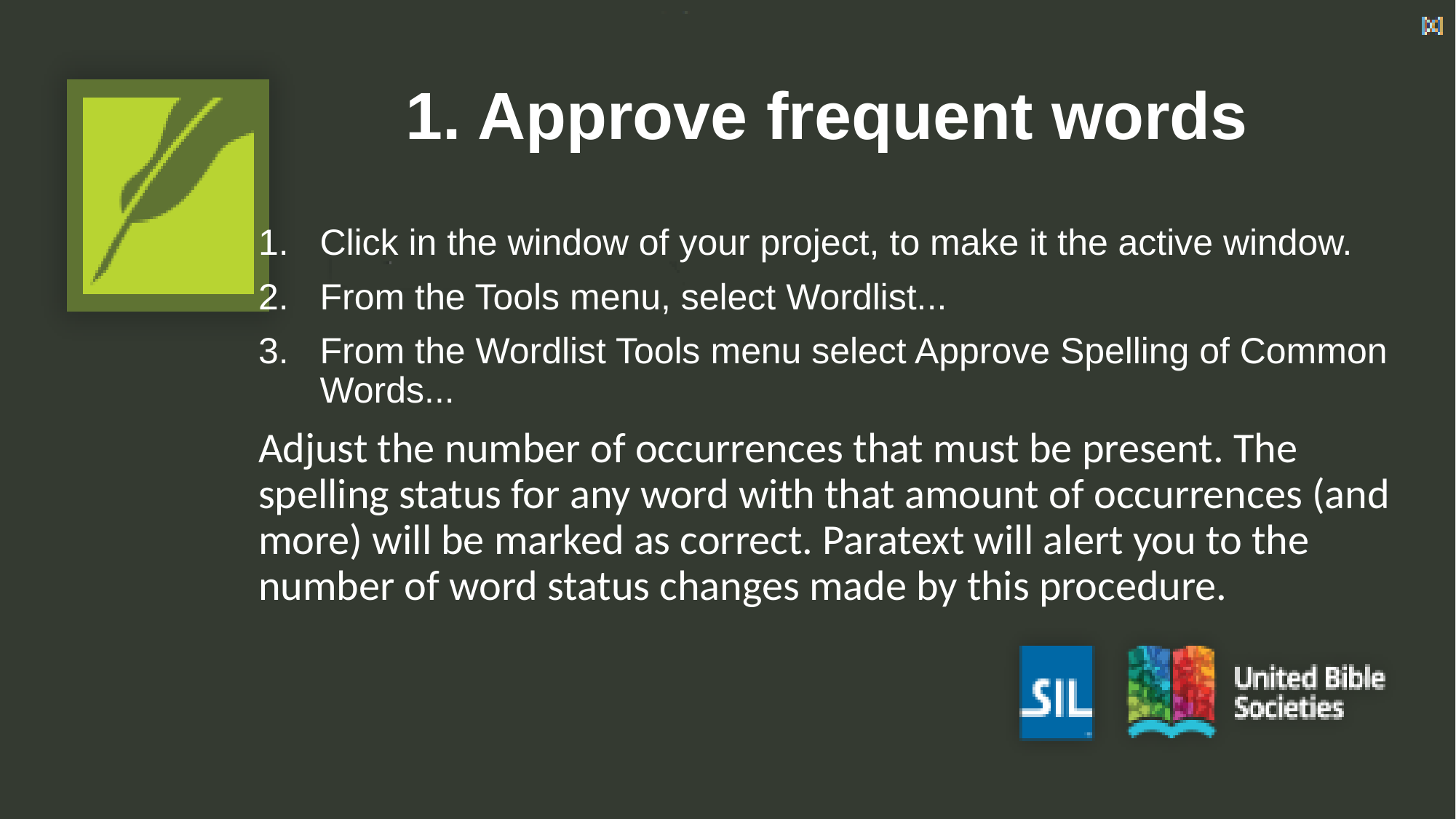

# 1. Approve frequent words
Click in the window of your project, to make it the active window.
From the Tools menu, select Wordlist...
From the Wordlist Tools menu select Approve Spelling of Common Words...
Adjust the number of occurrences that must be present. The spelling status for any word with that amount of occurrences (and more) will be marked as correct. Paratext will alert you to the number of word status changes made by this procedure.